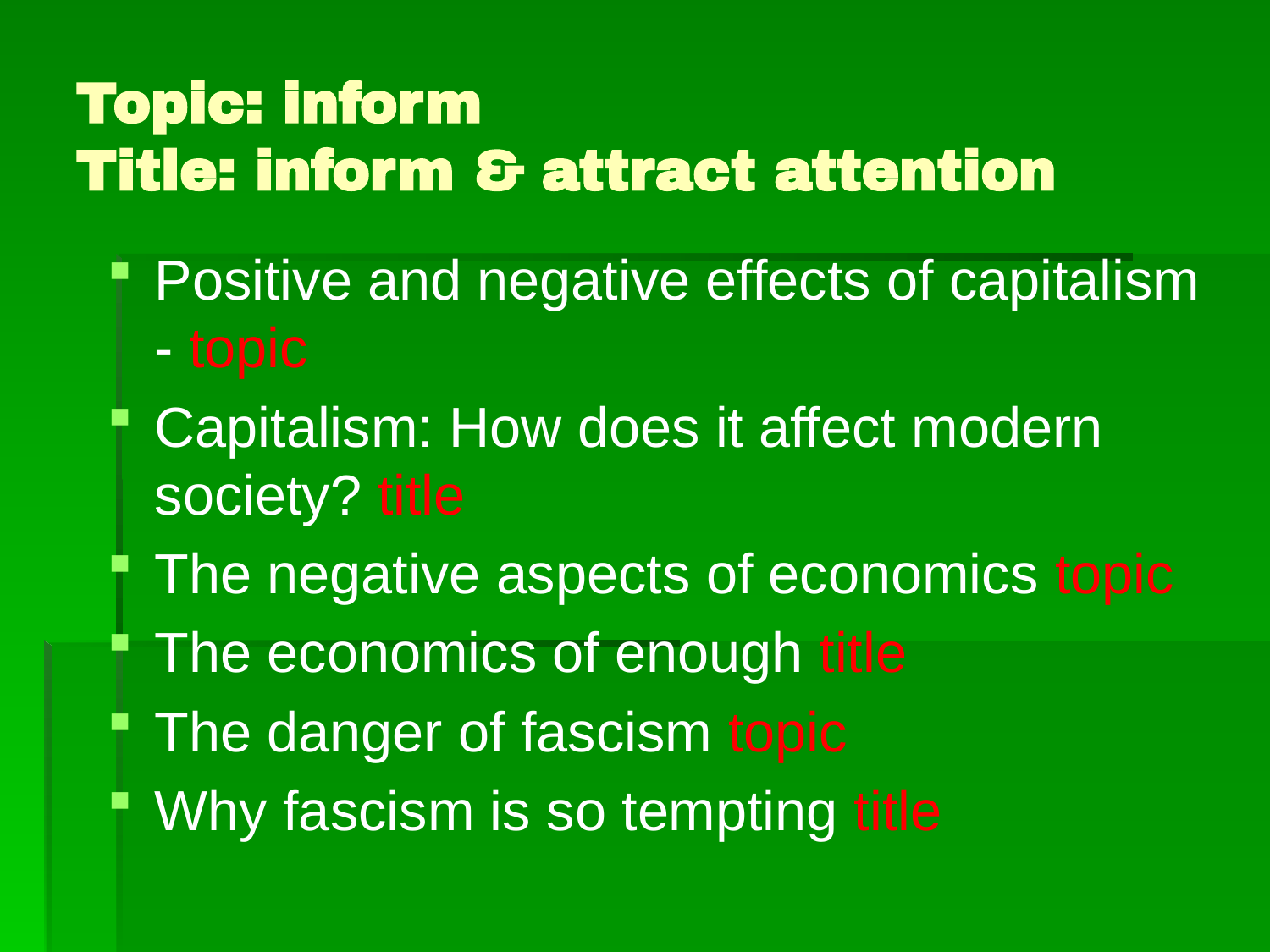

# Topic: inform Title: inform & attract attention
Positive and negative effects of capitalism - topic
Capitalism: How does it affect modern society? title
The negative aspects of economics topic
The economics of enough title
The danger of fascism topic
Why fascism is so tempting title